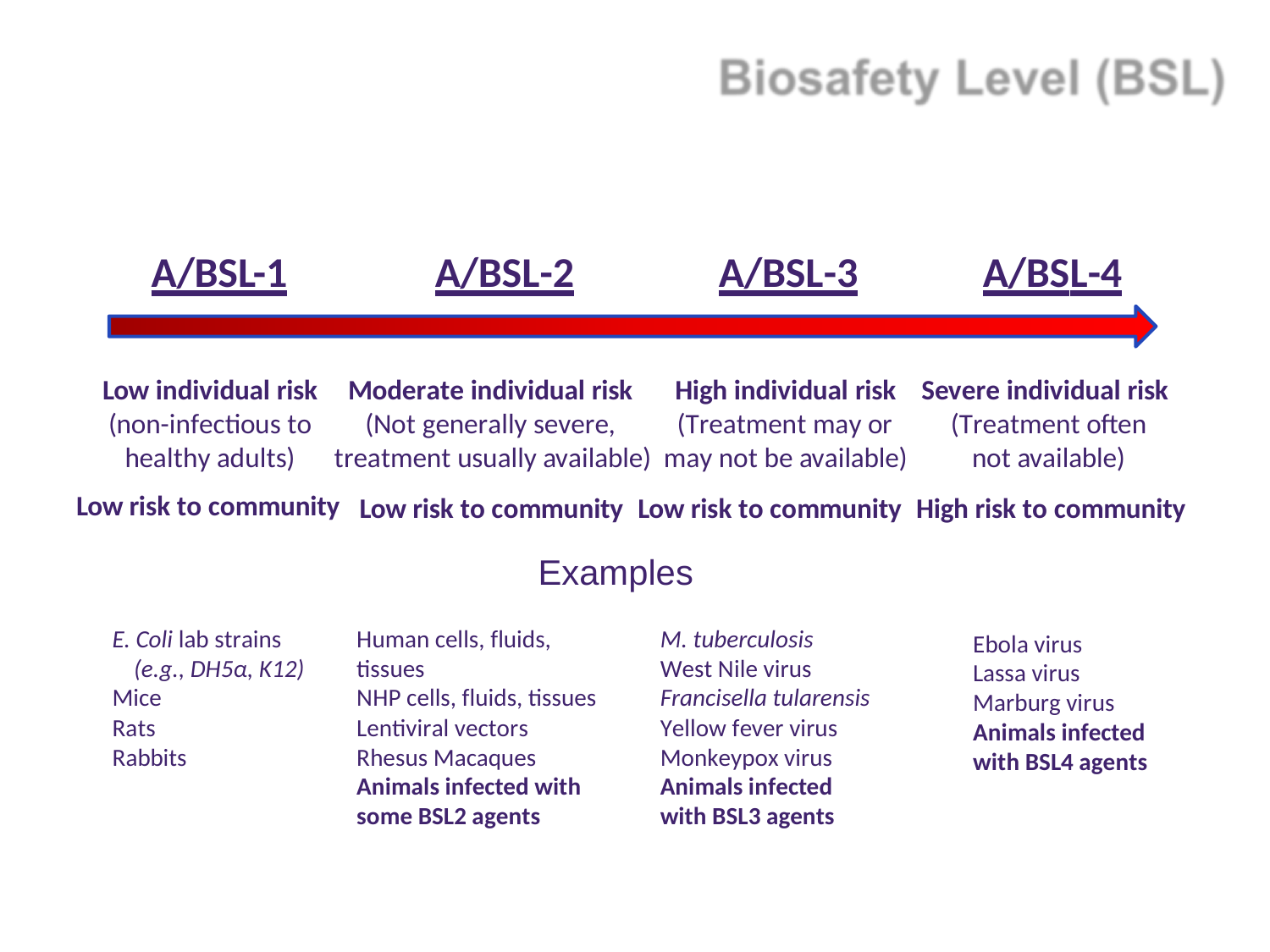

#
A/BSL-1
A/BSL-2
A/BSL-3
A/BSL-4

Low individual risk (non-infectious to healthy adults)
Moderate individual risk
(Not generally severe,
High individual risk
(Treatment may or
Severe individual risk
(Treatment often not available)
treatment usually available)  may not be available)
Low risk to community
Low risk to community  Low risk to community  High risk to community
Examples
E. Coli lab strains
(e.g., DH5α, K12)
Mice Rats Rabbits
Human cells, fluids, tissues
NHP cells, fluids, tissues Lentiviral vectors Rhesus Macaques Animals infected with some BSL2 agents
M. tuberculosis  West Nile virus Francisella tularensis Yellow fever virus Monkeypox virus
Animals infected with BSL3 agents
Ebola virus Lassa virus Marburg virus
Animals infected with BSL4 agents